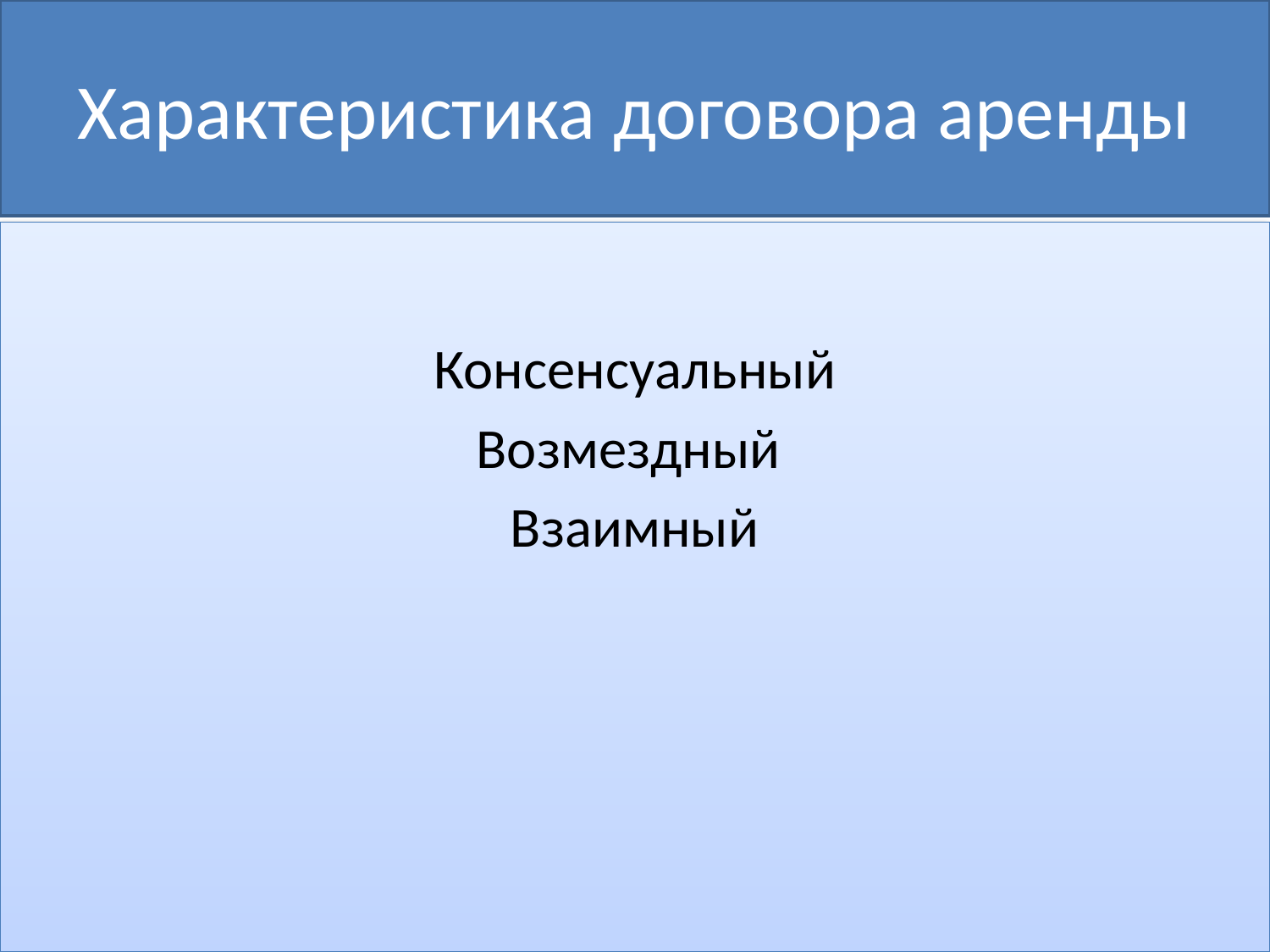

# Характеристика договора аренды

Консенсуальный
Возмездный
Взаимный